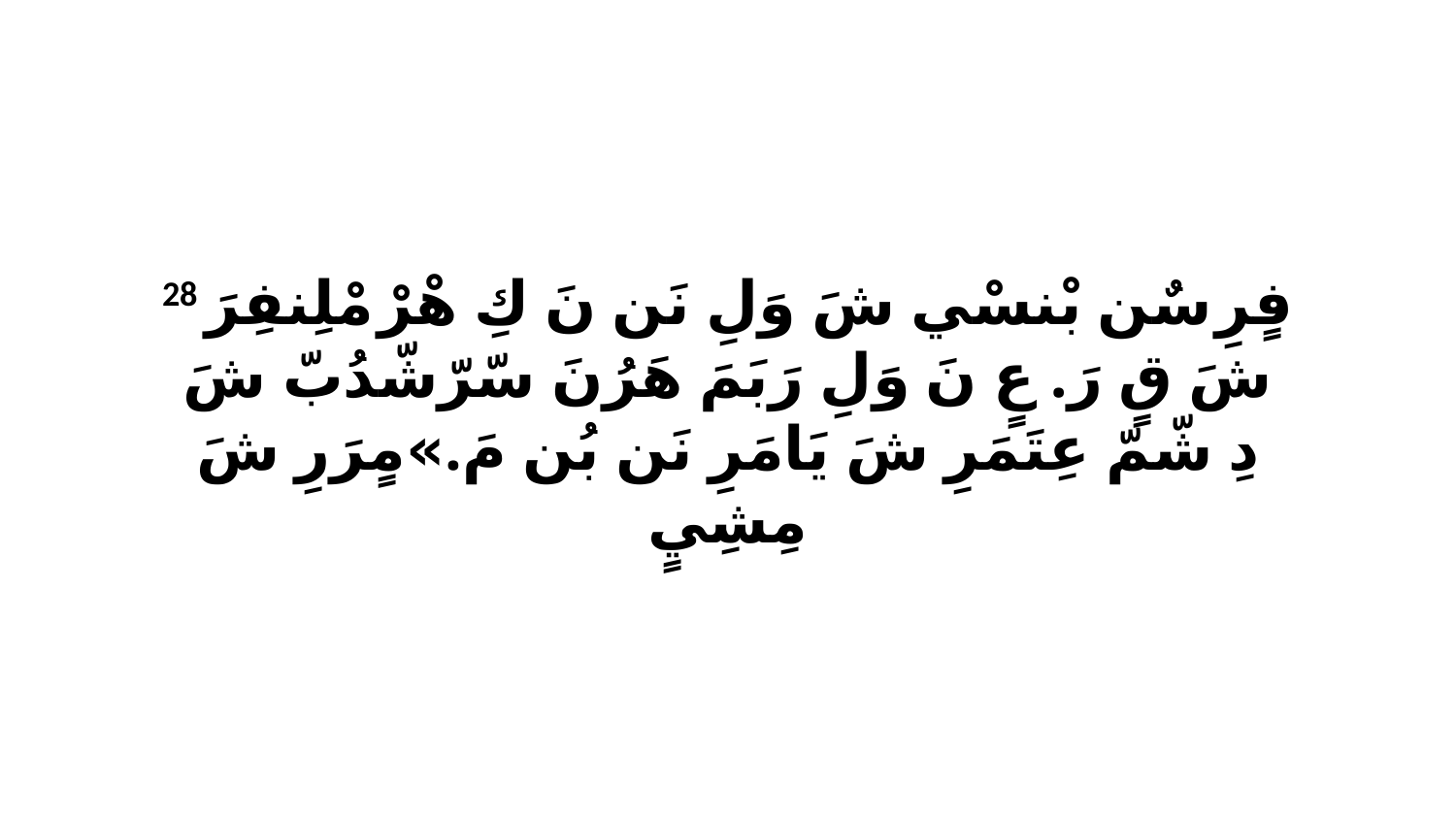

28 فٍرِ سٌن بْنسْي شَ وَلِ نَن نَ كِ هْرْ مْلِنفِرَ شَ قٍ رَ. عٍ نَ وَلِ رَبَمَ هَرُنَ سّرّشّدُبّ شَ دِ شّمّ عِتَمَرِ شَ يَامَرِ نَن بُن مَ.»مٍرَرِ شَ مِشِيٍ